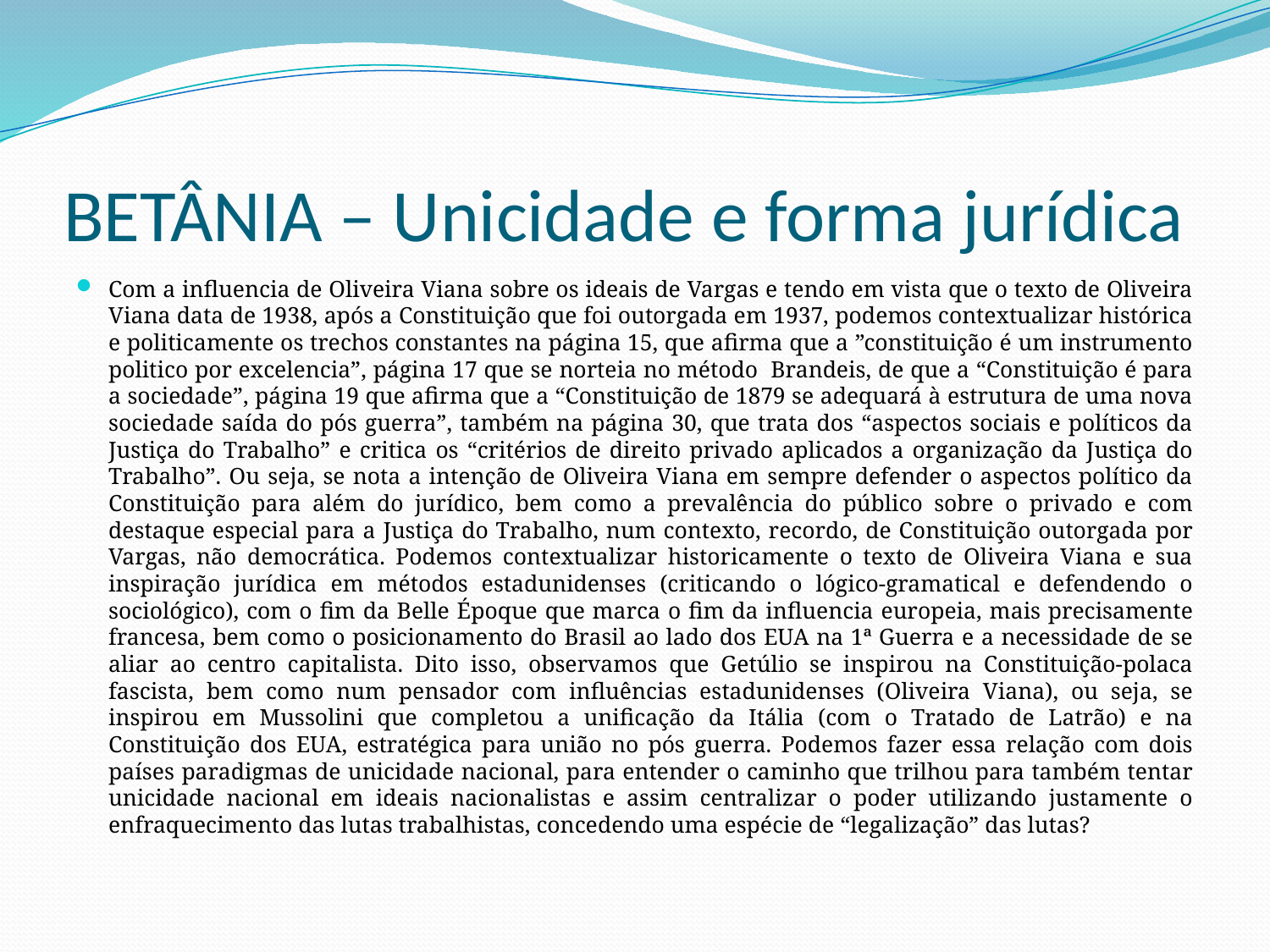

# BETÂNIA – Unicidade e forma jurídica
Com a influencia de Oliveira Viana sobre os ideais de Vargas e tendo em vista que o texto de Oliveira Viana data de 1938, após a Constituição que foi outorgada em 1937, podemos contextualizar histórica e politicamente os trechos constantes na página 15, que afirma que a ”constituição é um instrumento politico por excelencia”, página 17 que se norteia no método  Brandeis, de que a “Constituição é para a sociedade”, página 19 que afirma que a “Constituição de 1879 se adequará à estrutura de uma nova sociedade saída do pós guerra”, também na página 30, que trata dos “aspectos sociais e políticos da Justiça do Trabalho” e critica os “critérios de direito privado aplicados a organização da Justiça do Trabalho”. Ou seja, se nota a intenção de Oliveira Viana em sempre defender o aspectos político da Constituição para além do jurídico, bem como a prevalência do público sobre o privado e com destaque especial para a Justiça do Trabalho, num contexto, recordo, de Constituição outorgada por Vargas, não democrática. Podemos contextualizar historicamente o texto de Oliveira Viana e sua inspiração jurídica em métodos estadunidenses (criticando o lógico-gramatical e defendendo o sociológico), com o fim da Belle Époque que marca o fim da influencia europeia, mais precisamente francesa, bem como o posicionamento do Brasil ao lado dos EUA na 1ª Guerra e a necessidade de se aliar ao centro capitalista. Dito isso, observamos que Getúlio se inspirou na Constituição-polaca fascista, bem como num pensador com influências estadunidenses (Oliveira Viana), ou seja, se inspirou em Mussolini que completou a unificação da Itália (com o Tratado de Latrão) e na Constituição dos EUA, estratégica para união no pós guerra. Podemos fazer essa relação com dois países paradigmas de unicidade nacional, para entender o caminho que trilhou para também tentar unicidade nacional em ideais nacionalistas e assim centralizar o poder utilizando justamente o enfraquecimento das lutas trabalhistas, concedendo uma espécie de “legalização” das lutas?